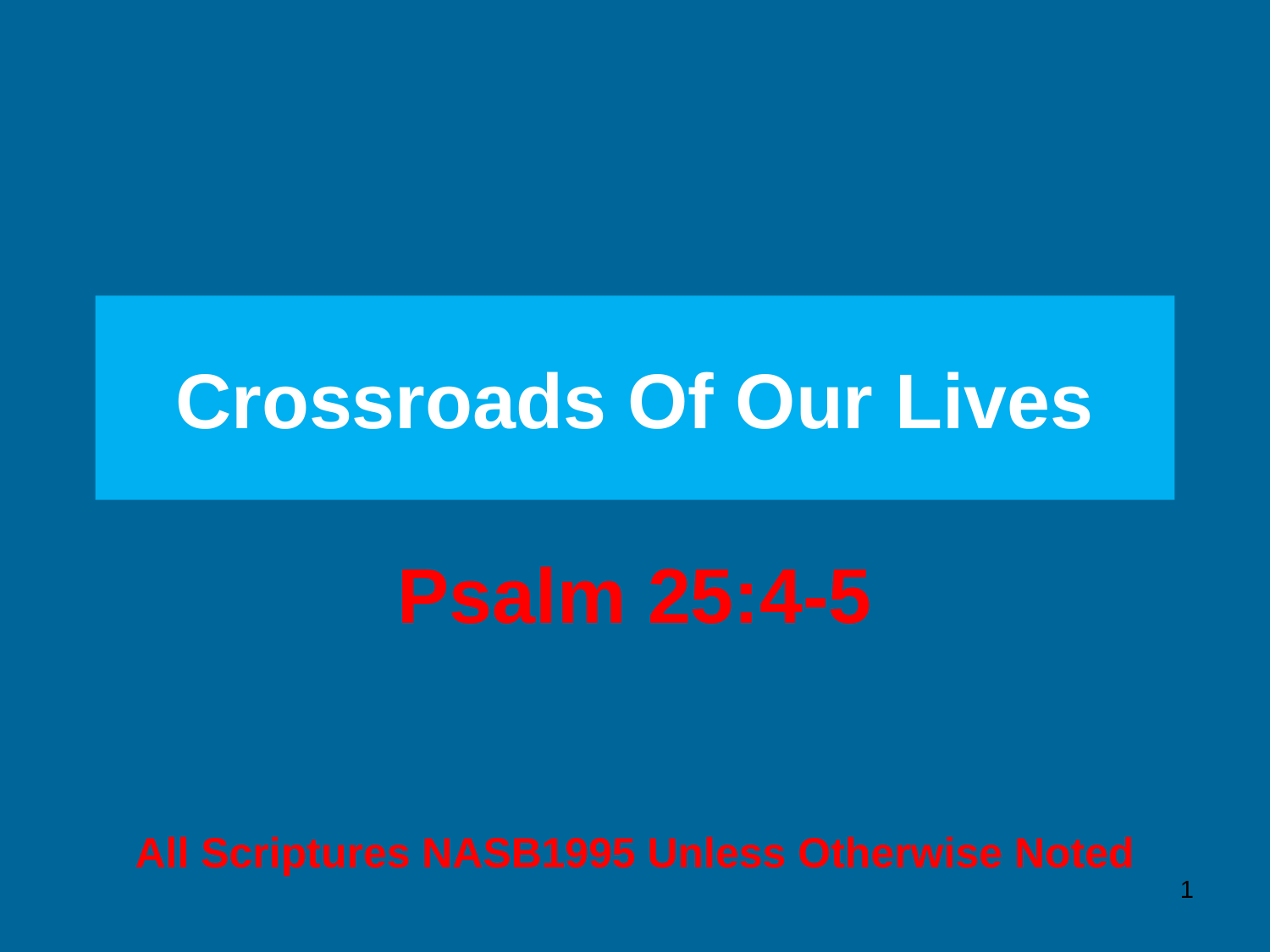

# Crossroads Of Our Lives
Psalm 25:4-5

All Scriptures NASB1995 Unless Otherwise Noted
1